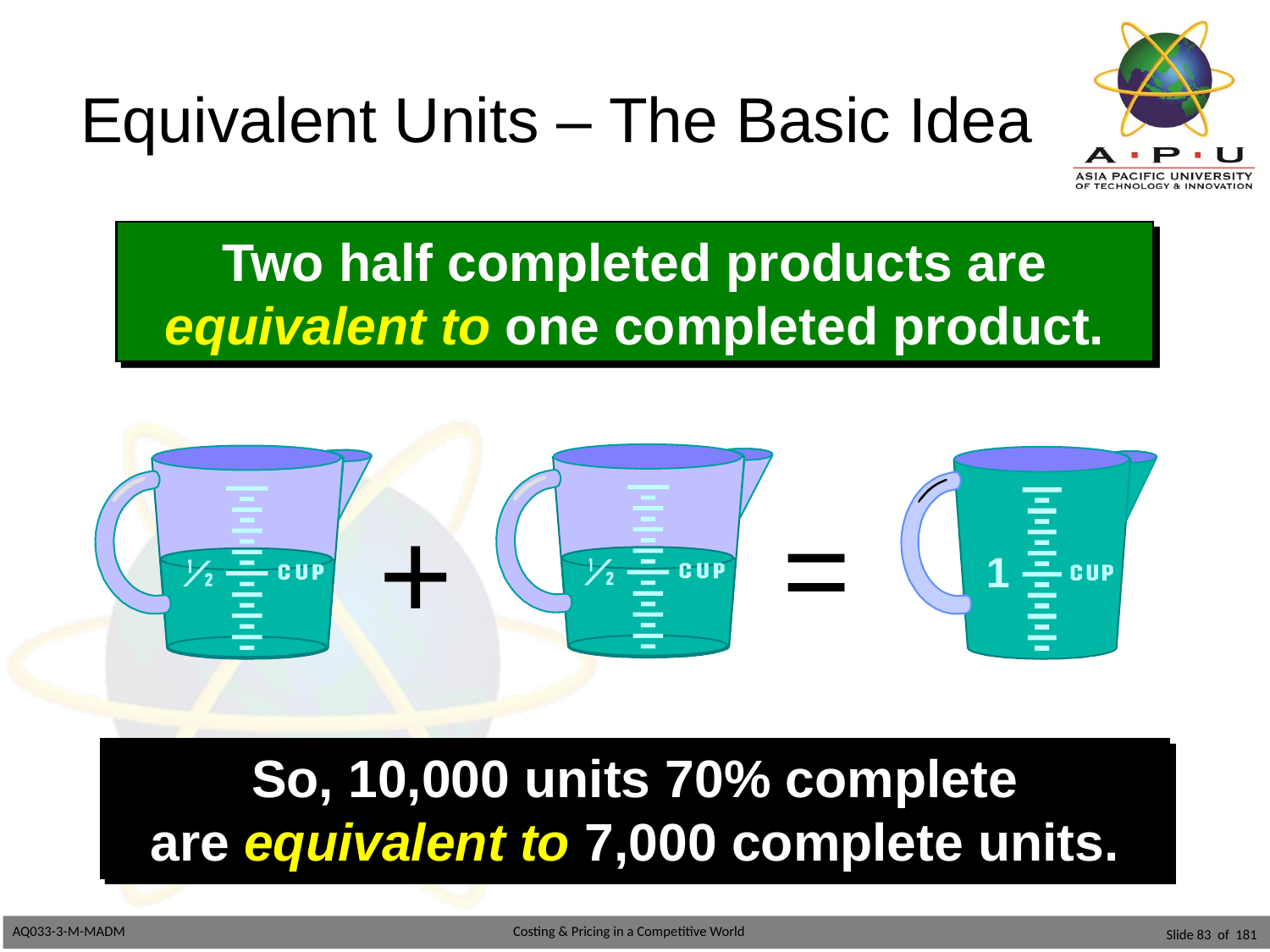

# Equivalent Units – The Basic Idea
Two half completed products are equivalent to one completed product.

+

1

=
So, 10,000 units 70% complete
are equivalent to 7,000 complete units.
Slide 83  of  181